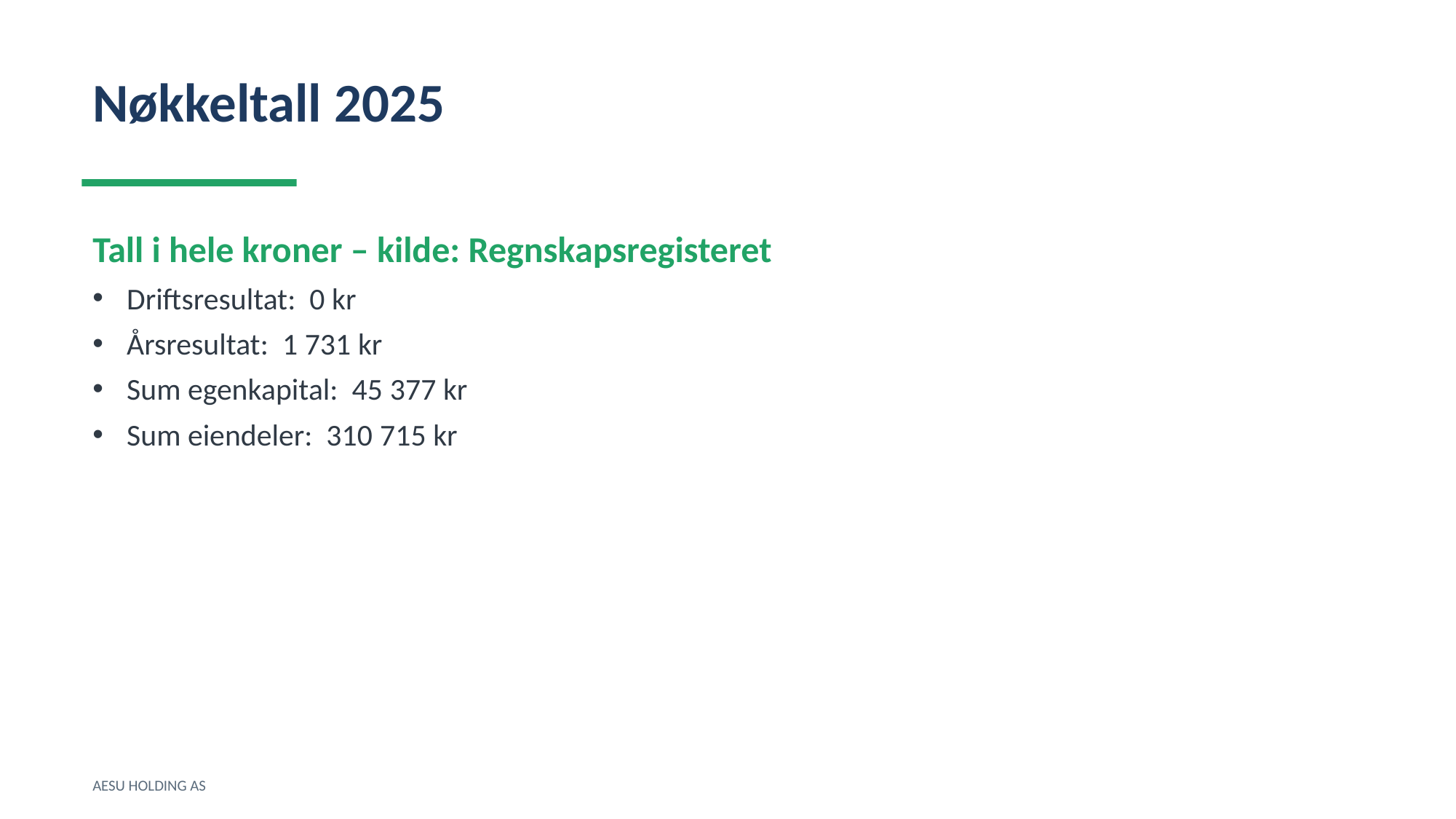

Nøkkeltall 2025

Tall i hele kroner – kilde: Regnskapsregisteret
Driftsresultat:  0 kr
Årsresultat:  1 731 kr
Sum egenkapital:  45 377 kr
Sum eiendeler:  310 715 kr
AESU HOLDING AS